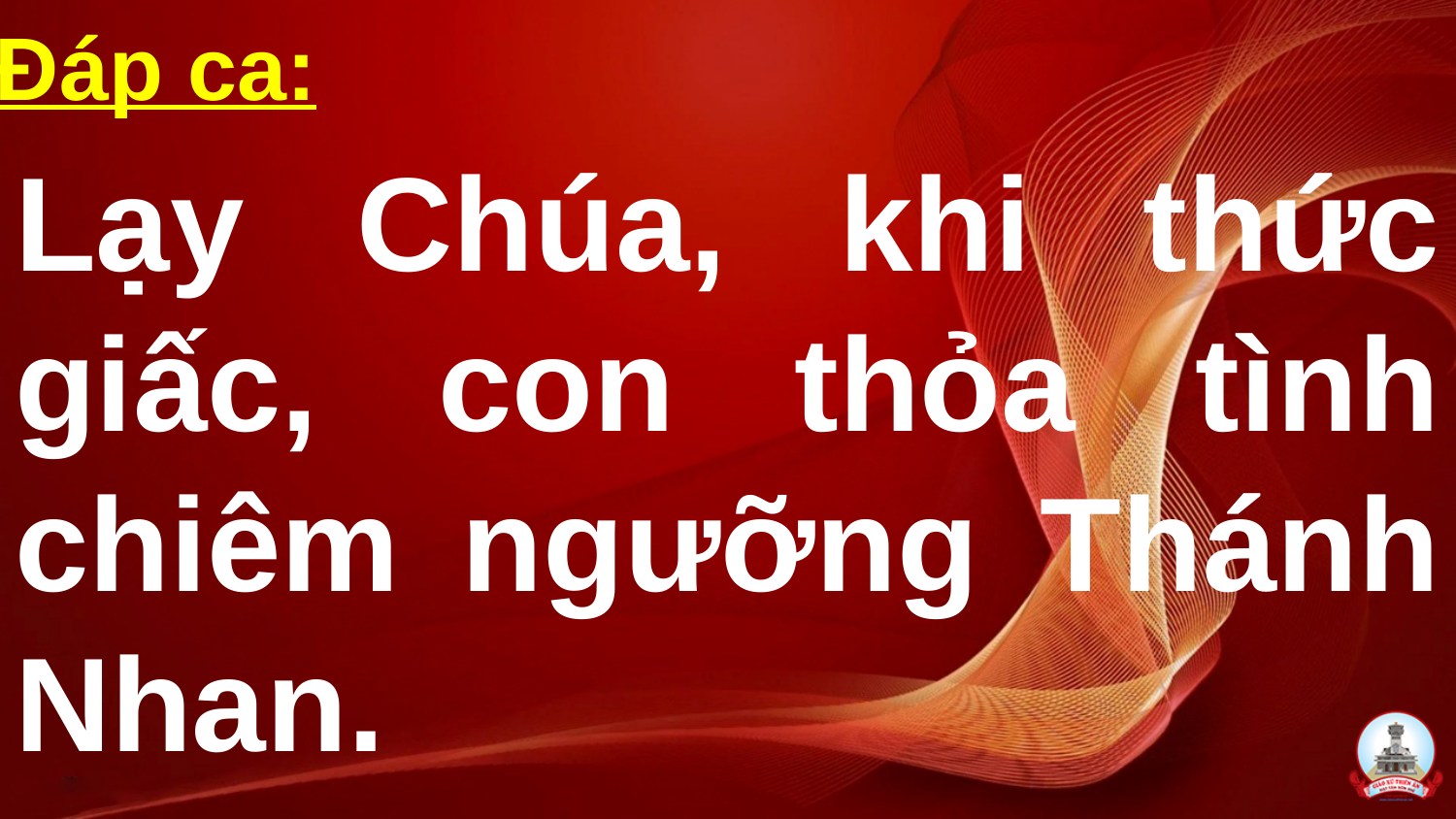

Đáp ca:
Lạy Chúa, khi thức giấc, con thỏa tình chiêm ngưỡng Thánh Nhan.